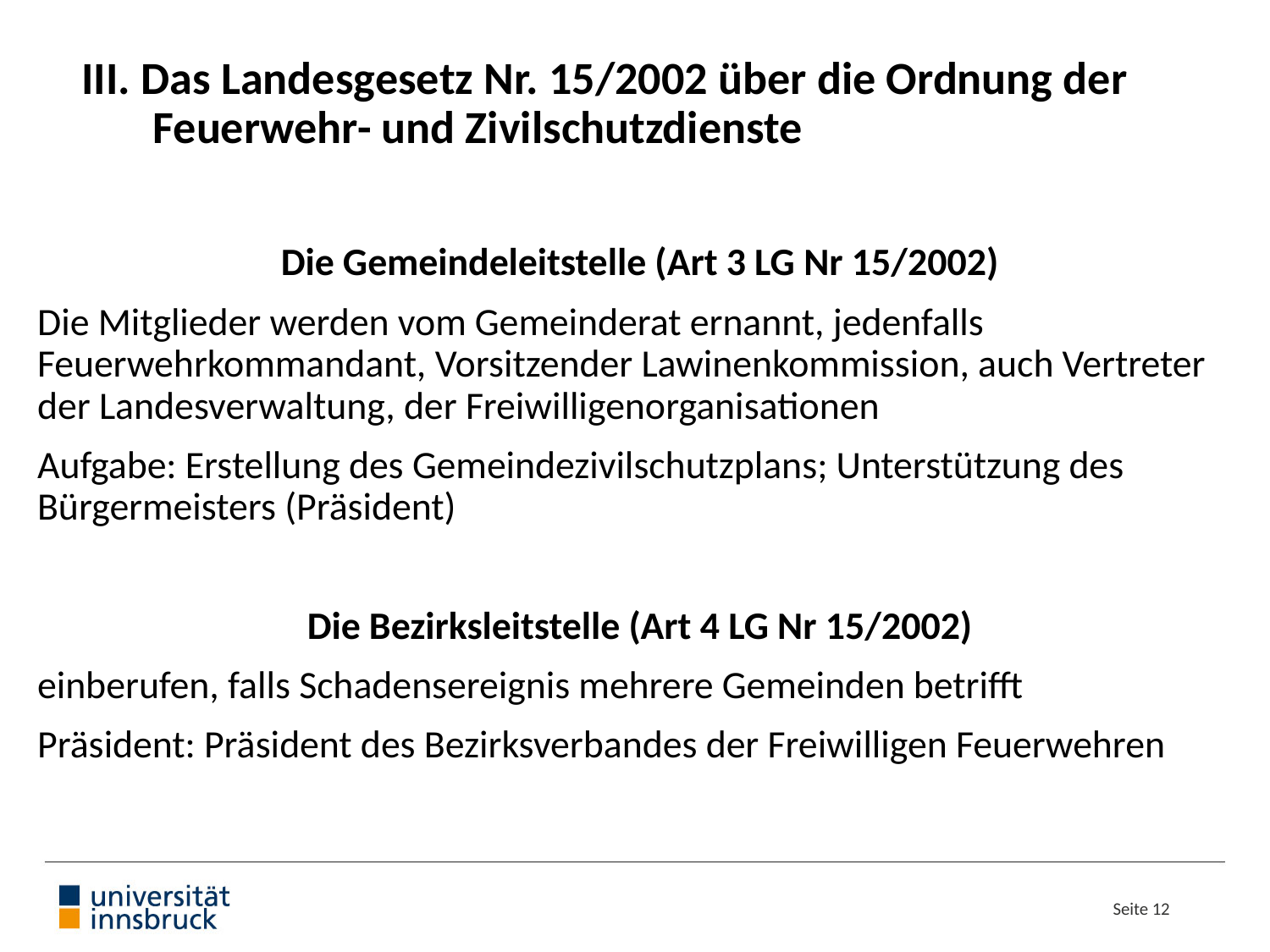

# III. Das Landesgesetz Nr. 15/2002 über die Ordnung der Feuerwehr- und Zivilschutzdienste

Die Gemeindeleitstelle (Art 3 LG Nr 15/2002)
Die Mitglieder werden vom Gemeinderat ernannt, jedenfalls Feuerwehrkommandant, Vorsitzender Lawinenkommission, auch Vertreter der Landesverwaltung, der Freiwilligenorganisationen
Aufgabe: Erstellung des Gemeindezivilschutzplans; Unterstützung des Bürgermeisters (Präsident)

Die Bezirksleitstelle (Art 4 LG Nr 15/2002)
einberufen, falls Schadensereignis mehrere Gemeinden betrifft
Präsident: Präsident des Bezirksverbandes der Freiwilligen Feuerwehren
Seite 12